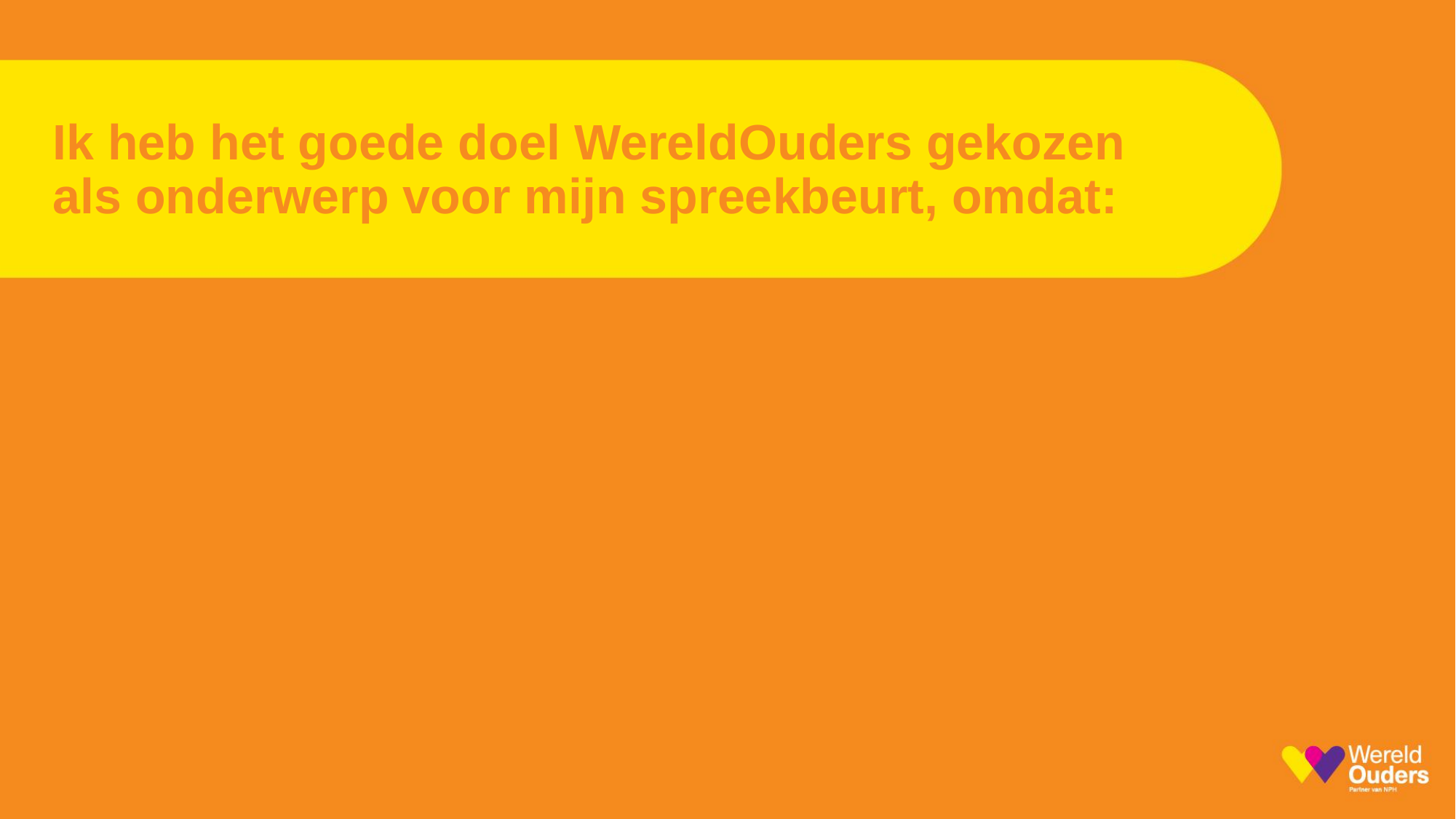

# Ik heb het goede doel WereldOuders gekozen als onderwerp voor mijn spreekbeurt, omdat: